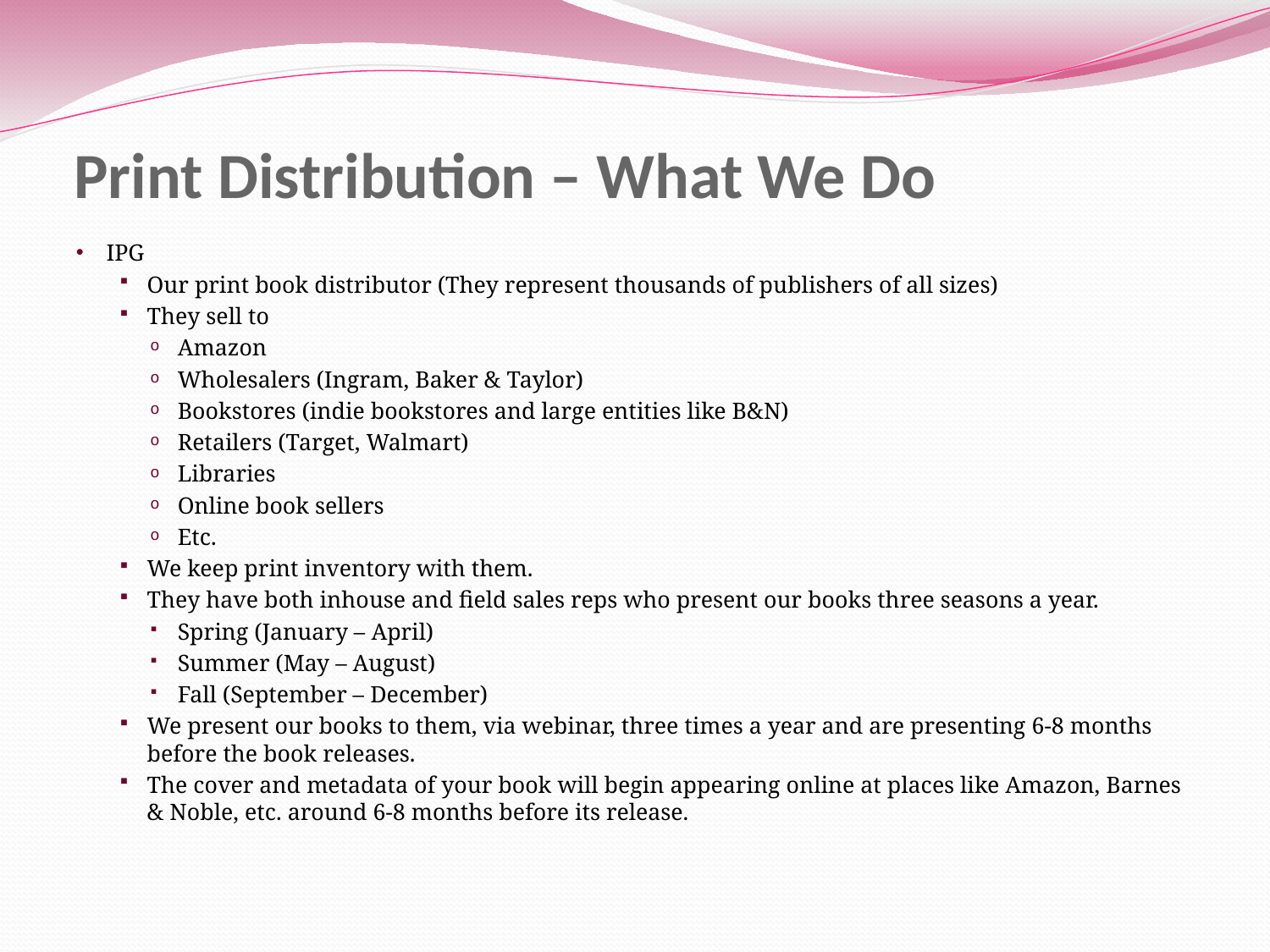

# Print Distribution – What We Do
IPG
Our print book distributor (They represent thousands of publishers of all sizes)
They sell to
Amazon
Wholesalers (Ingram, Baker & Taylor)
Bookstores (indie bookstores and large entities like B&N)
Retailers (Target, Walmart)
Libraries
Online book sellers
Etc.
We keep print inventory with them.
They have both inhouse and field sales reps who present our books three seasons a year.
Spring (January – April)
Summer (May – August)
Fall (September – December)
We present our books to them, via webinar, three times a year and are presenting 6-8 months before the book releases.
The cover and metadata of your book will begin appearing online at places like Amazon, Barnes & Noble, etc. around 6-8 months before its release.